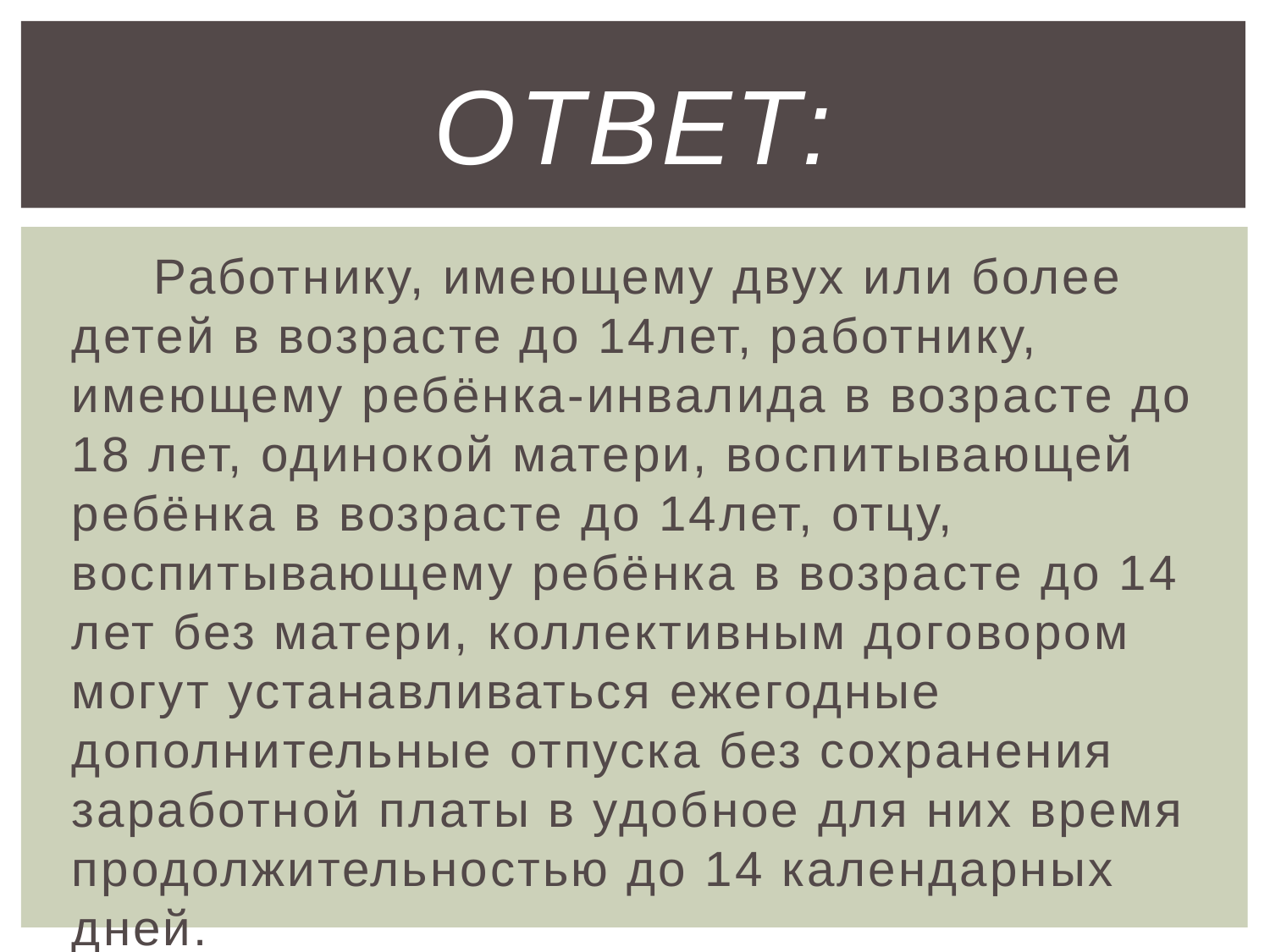

# Ответ:
     Работнику, имеющему двух или более детей в возрасте до 14лет, работнику, имеющему ребёнка-инвалида в возрасте до 18 лет, одинокой матери, воспитывающей ребёнка в возрасте до 14лет, отцу, воспитывающему ребёнка в возрасте до 14 лет без матери, коллективным договором могут устанавливаться ежегодные дополнительные отпуска без сохранения заработной платы в удобное для них время продолжительностью до 14 календарных дней.